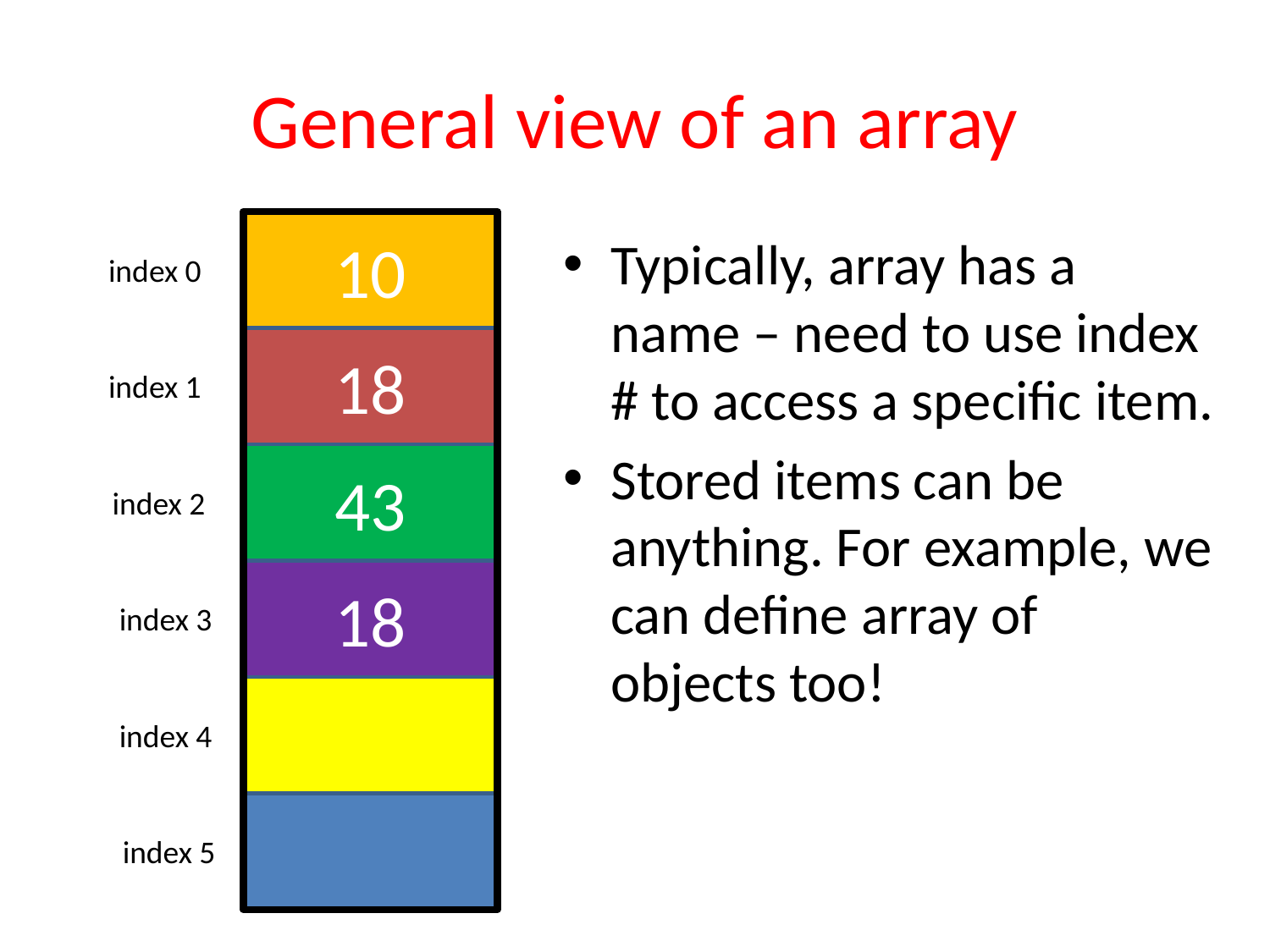

# General view of an array
10

Typically, array has a name – need to use index # to access a specific item.
Stored items can be anything. For example, we can define array of objects too!
index 0
18
index 1
43
index 2
18
index 3

index 4

index 5